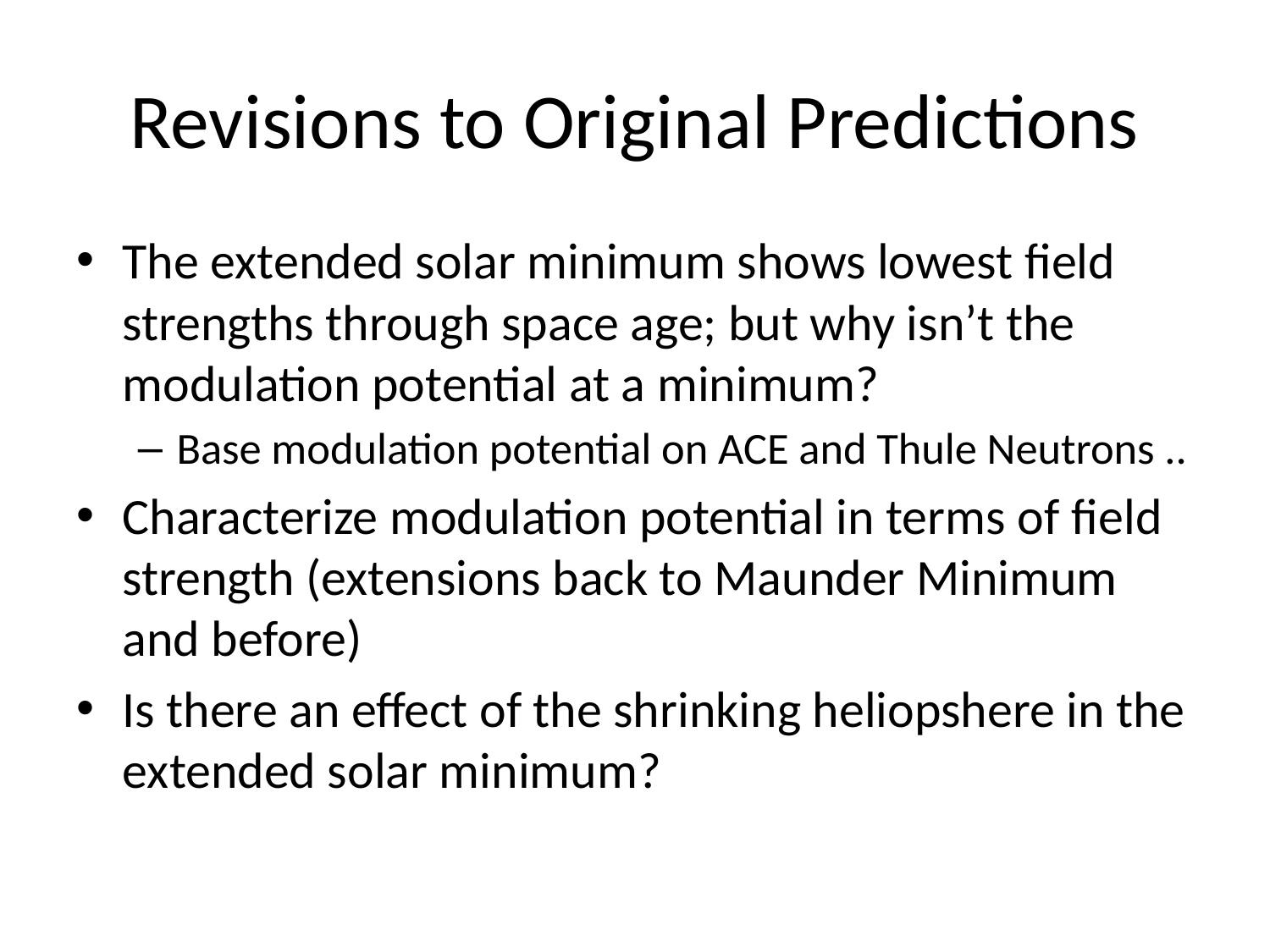

# Revisions to Original Predictions
The extended solar minimum shows lowest field strengths through space age; but why isn’t the modulation potential at a minimum?
Base modulation potential on ACE and Thule Neutrons ..
Characterize modulation potential in terms of field strength (extensions back to Maunder Minimum and before)
Is there an effect of the shrinking heliopshere in the extended solar minimum?